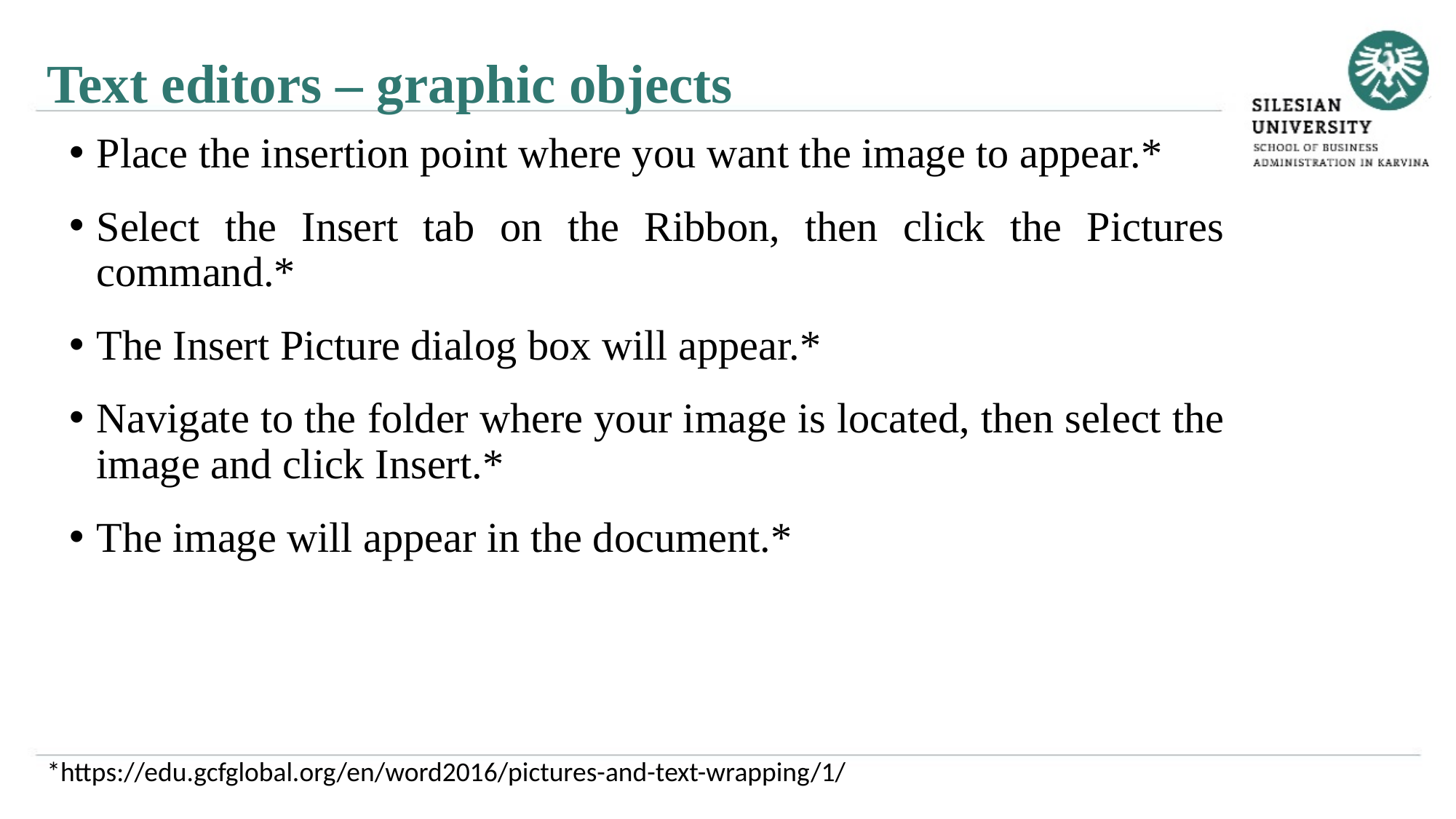

Text editors – graphic objects
Place the insertion point where you want the image to appear.*
Select the Insert tab on the Ribbon, then click the Pictures command.*
The Insert Picture dialog box will appear.*
Navigate to the folder where your image is located, then select the image and click Insert.*
The image will appear in the document.*
*https://edu.gcfglobal.org/en/word2016/pictures-and-text-wrapping/1/